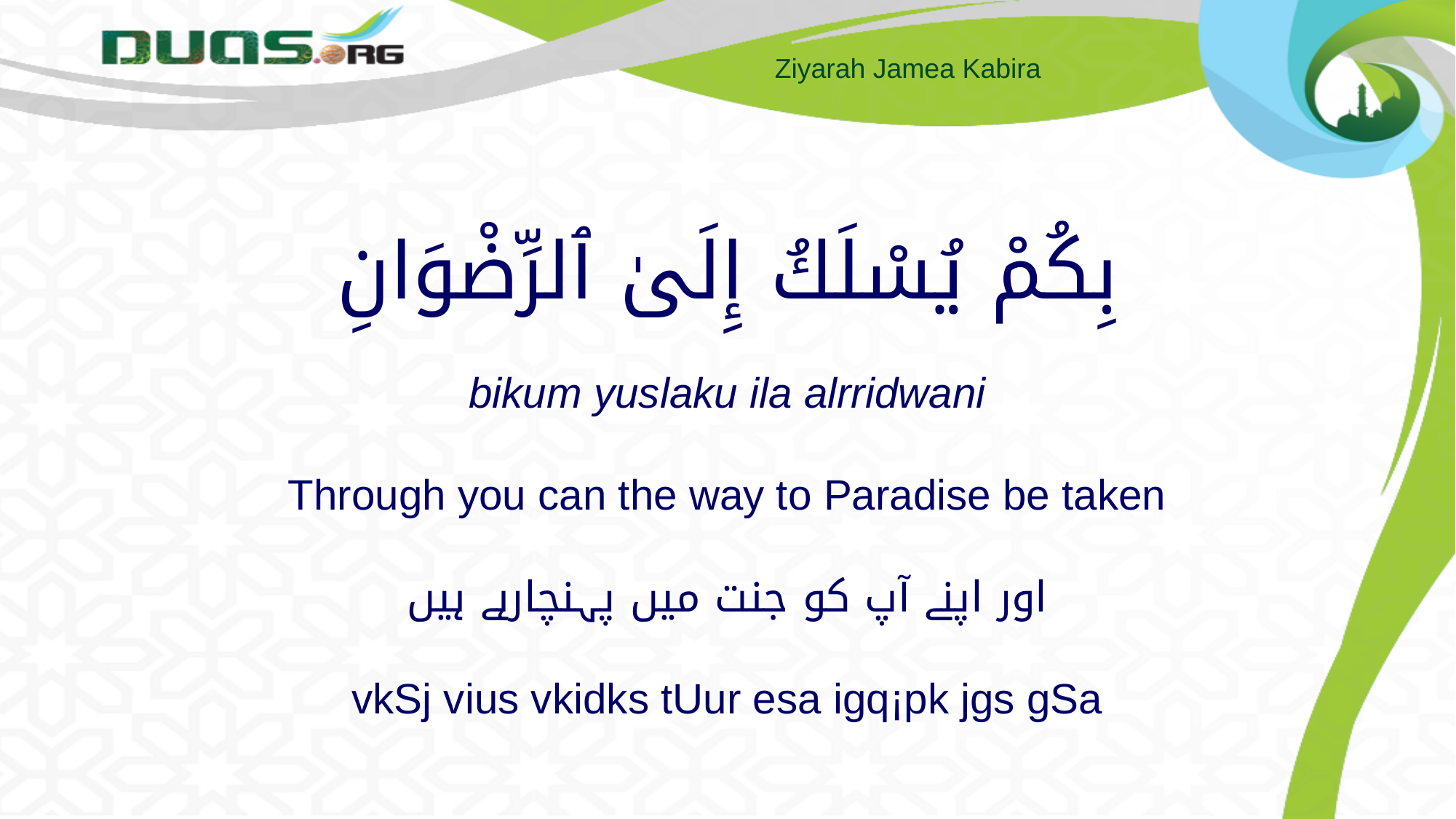

# بِكُمْ يُسْلَكُ إِلَىٰ ٱلرِّضْوَانِ bikum yuslaku ila alrridwani Through you can the way to Paradise be taken اور اپنے آپ کو جنت میں پہنچارہے ہیں vkSj vius vkidks tUur esa igq¡pk jgs gSa